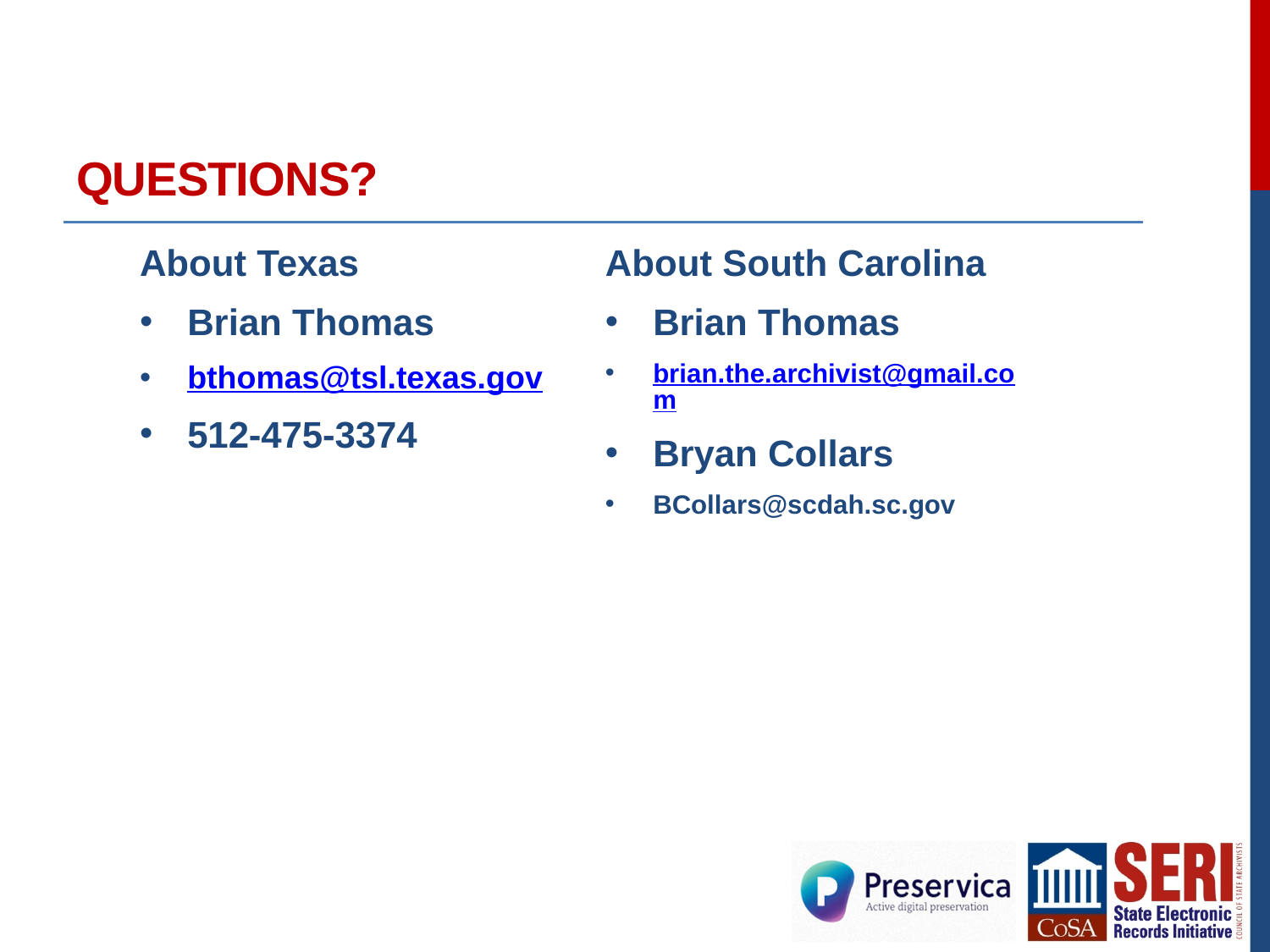

# Questions?
About Texas
Brian Thomas
bthomas@tsl.texas.gov
512-475-3374
About South Carolina
Brian Thomas
brian.the.archivist@gmail.com
Bryan Collars
BCollars@scdah.sc.gov